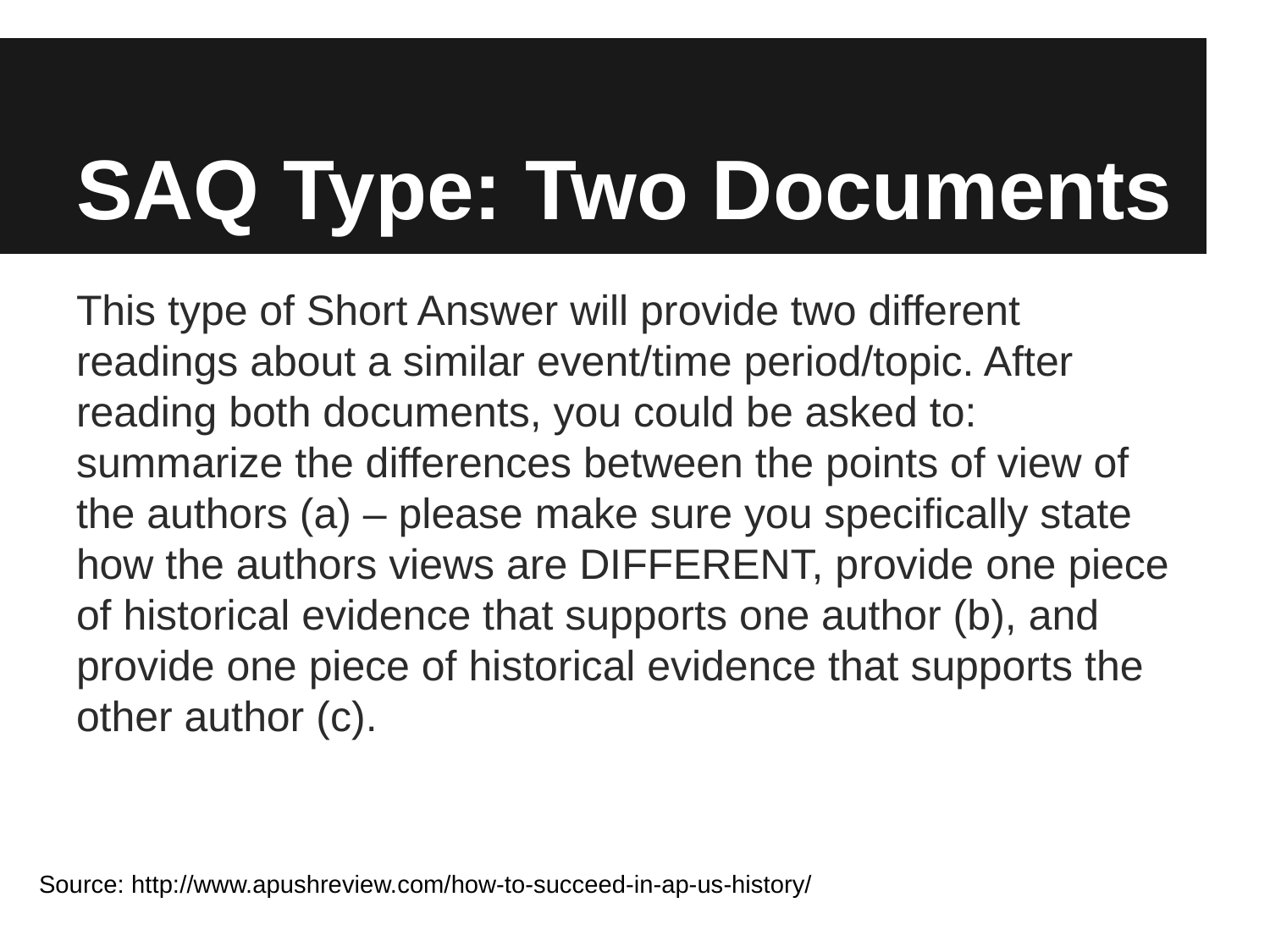

# SAQ Type: Two Documents
This type of Short Answer will provide two different readings about a similar event/time period/topic. After reading both documents, you could be asked to: summarize the differences between the points of view of the authors (a) – please make sure you specifically state how the authors views are DIFFERENT, provide one piece of historical evidence that supports one author (b), and provide one piece of historical evidence that supports the other author (c).
Source: http://www.apushreview.com/how-to-succeed-in-ap-us-history/